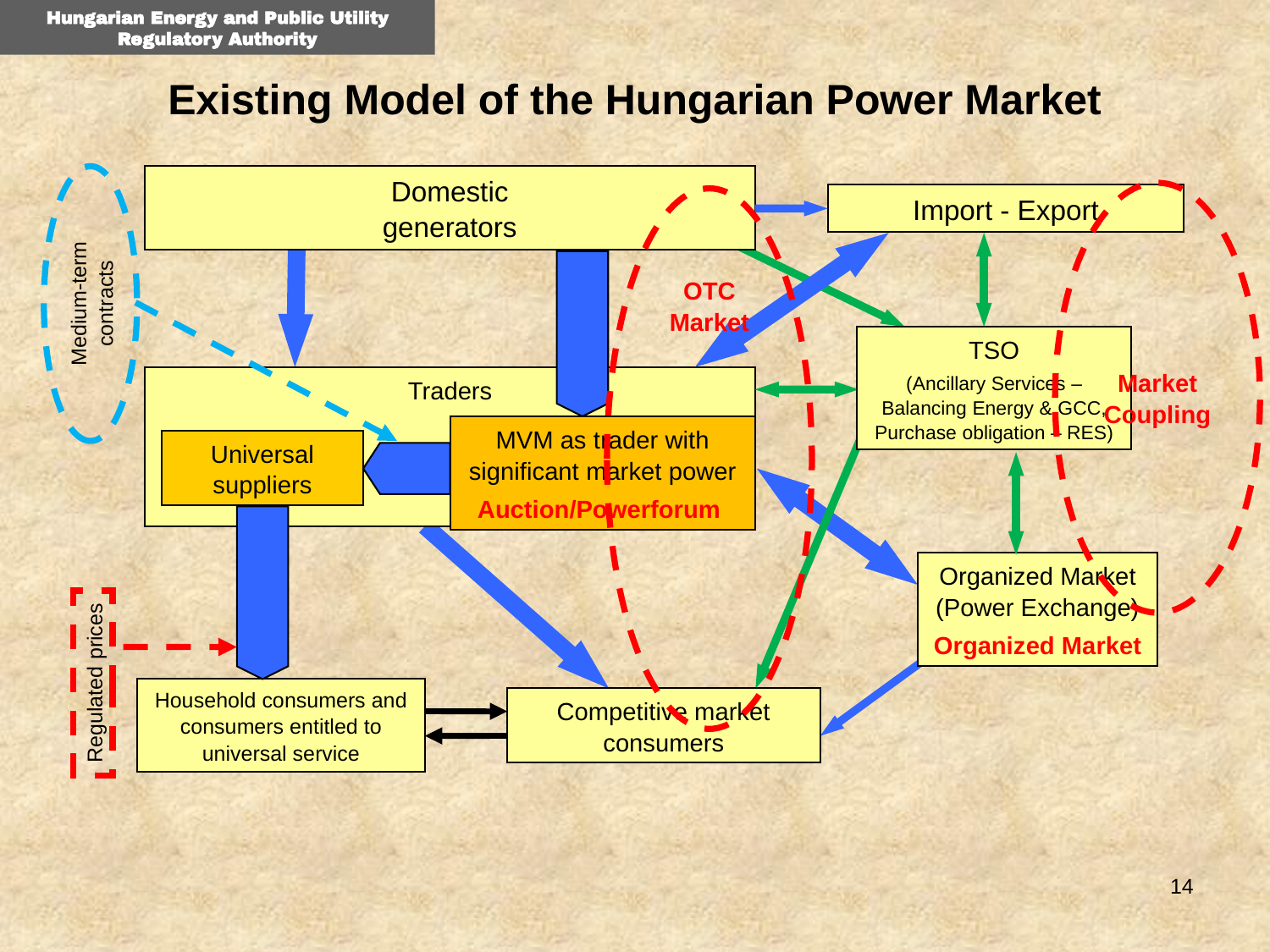

Hungarian Energy and Public Utility Regulatory Authority
Existing Model of the Hungarian Power Market
Domestic
generators

Market Coupling

OTC Market

Import - Export

Medium-term contracts

TSO
(Ancillary Services – Balancing Energy & GCC, Purchase obligation – RES)
Traders

MVM as trader with significant market power
Auction/Powerforum
Universal suppliers

Organized Market (Power Exchange)
Organized Market

Regulated prices
Household consumers and consumers entitled to universal service
Competitive market consumers

14